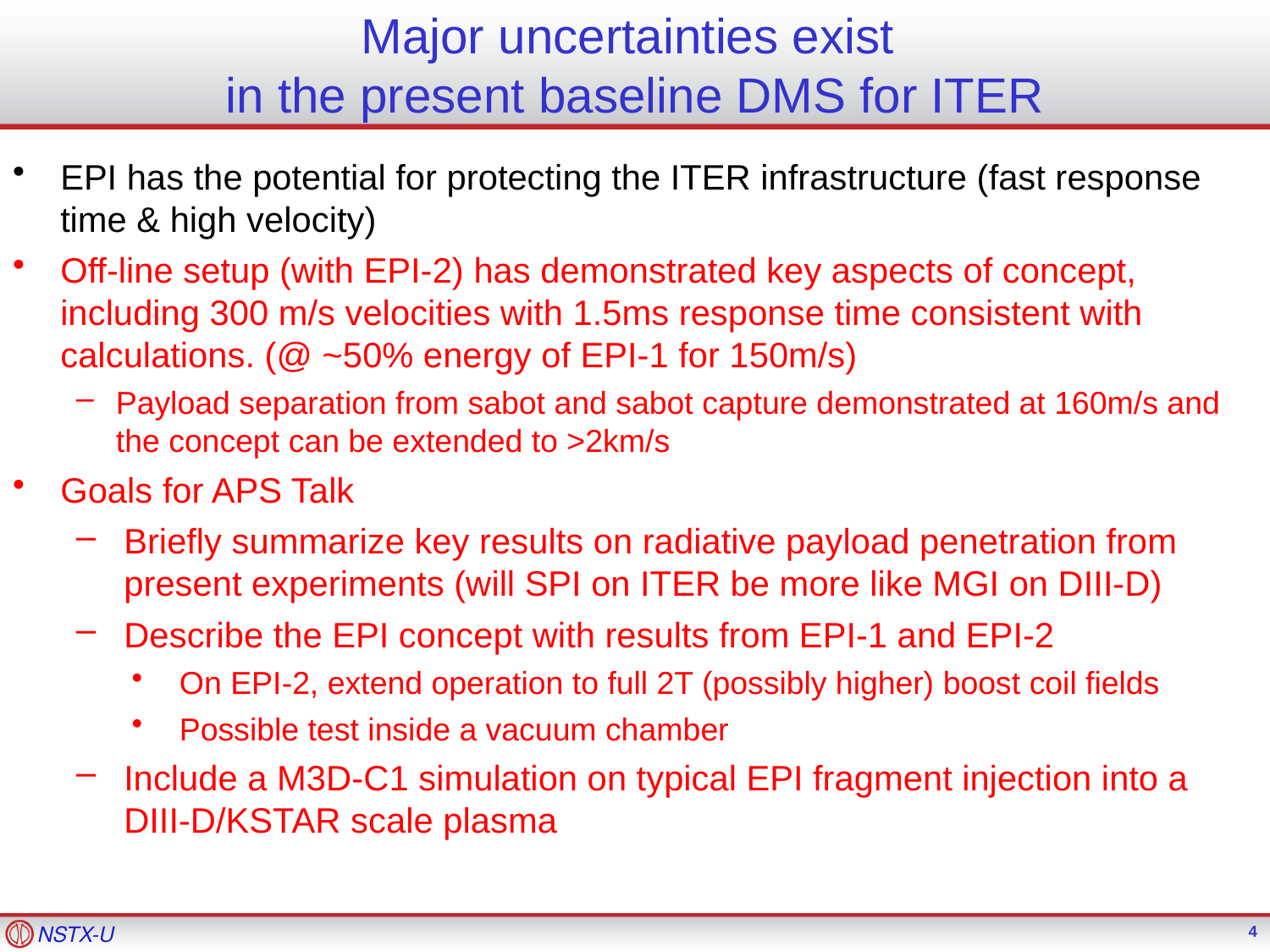

# Major uncertainties exist in the present baseline DMS for ITER
EPI has the potential for protecting the ITER infrastructure (fast response time & high velocity)
Off-line setup (with EPI-2) has demonstrated key aspects of concept, including 300 m/s velocities with 1.5ms response time consistent with calculations. (@ ~50% energy of EPI-1 for 150m/s)
Payload separation from sabot and sabot capture demonstrated at 160m/s and the concept can be extended to >2km/s
Goals for APS Talk
Briefly summarize key results on radiative payload penetration from present experiments (will SPI on ITER be more like MGI on DIII-D)
Describe the EPI concept with results from EPI-1 and EPI-2
On EPI-2, extend operation to full 2T (possibly higher) boost coil fields
Possible test inside a vacuum chamber
Include a M3D-C1 simulation on typical EPI fragment injection into a DIII-D/KSTAR scale plasma
4